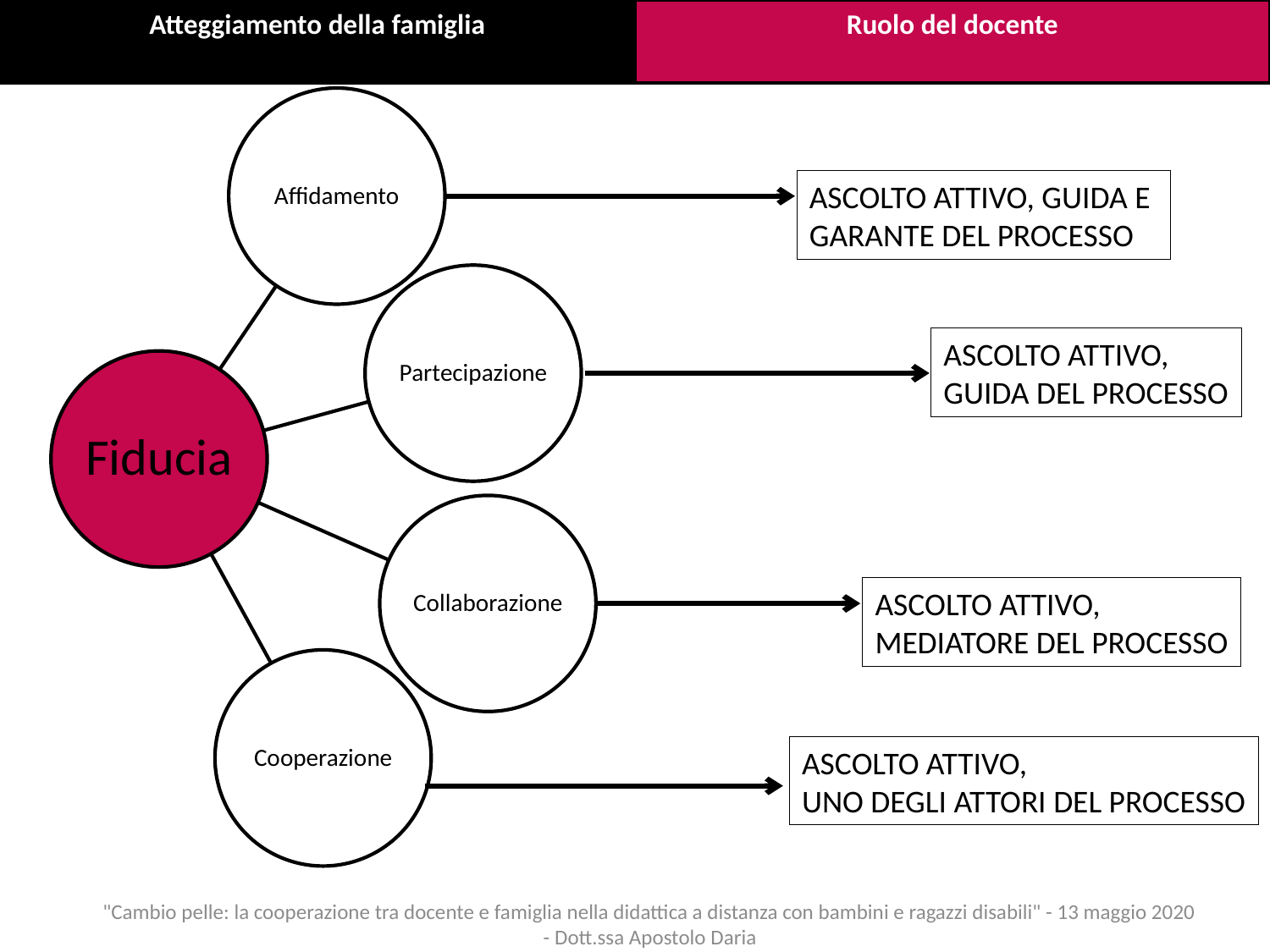

Atteggiamento della famiglia
Ruolo del docente
Fiducia

Affidamento

Collaborazione

Cooperazione

Partecipazione
ASCOLTO ATTIVO, GUIDA E
GARANTE DEL PROCESSO
ASCOLTO ATTIVO,
GUIDA DEL PROCESSO
ASCOLTO ATTIVO,
MEDIATORE DEL PROCESSO
ASCOLTO ATTIVO,
UNO DEGLI ATTORI DEL PROCESSO
"Cambio pelle: la cooperazione tra docente e famiglia nella didattica a distanza con bambini e ragazzi disabili" - 13 maggio 2020 - Dott.ssa Apostolo Daria